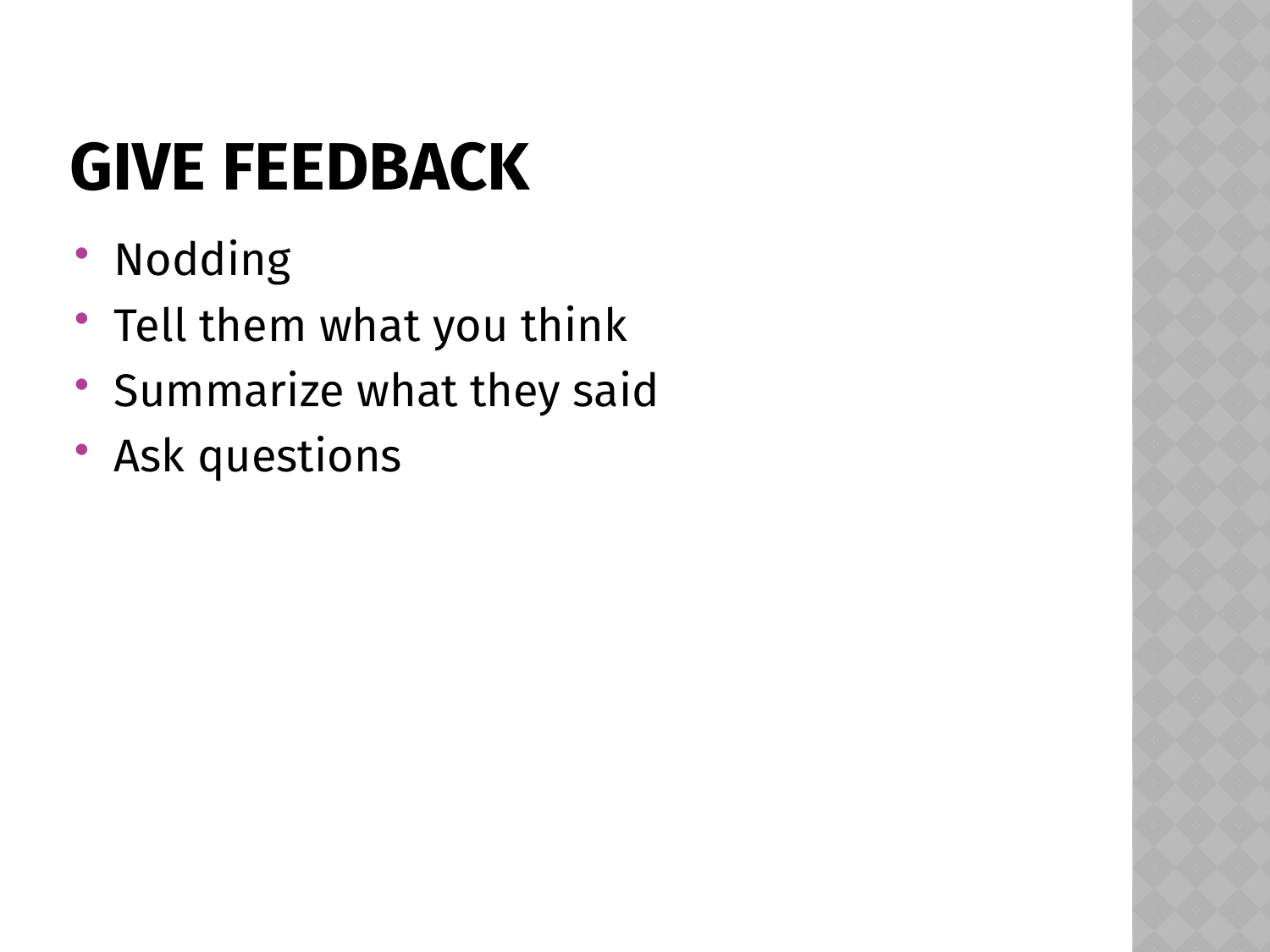

# Give Feedback
Nodding
Tell them what you think
Summarize what they said
Ask questions